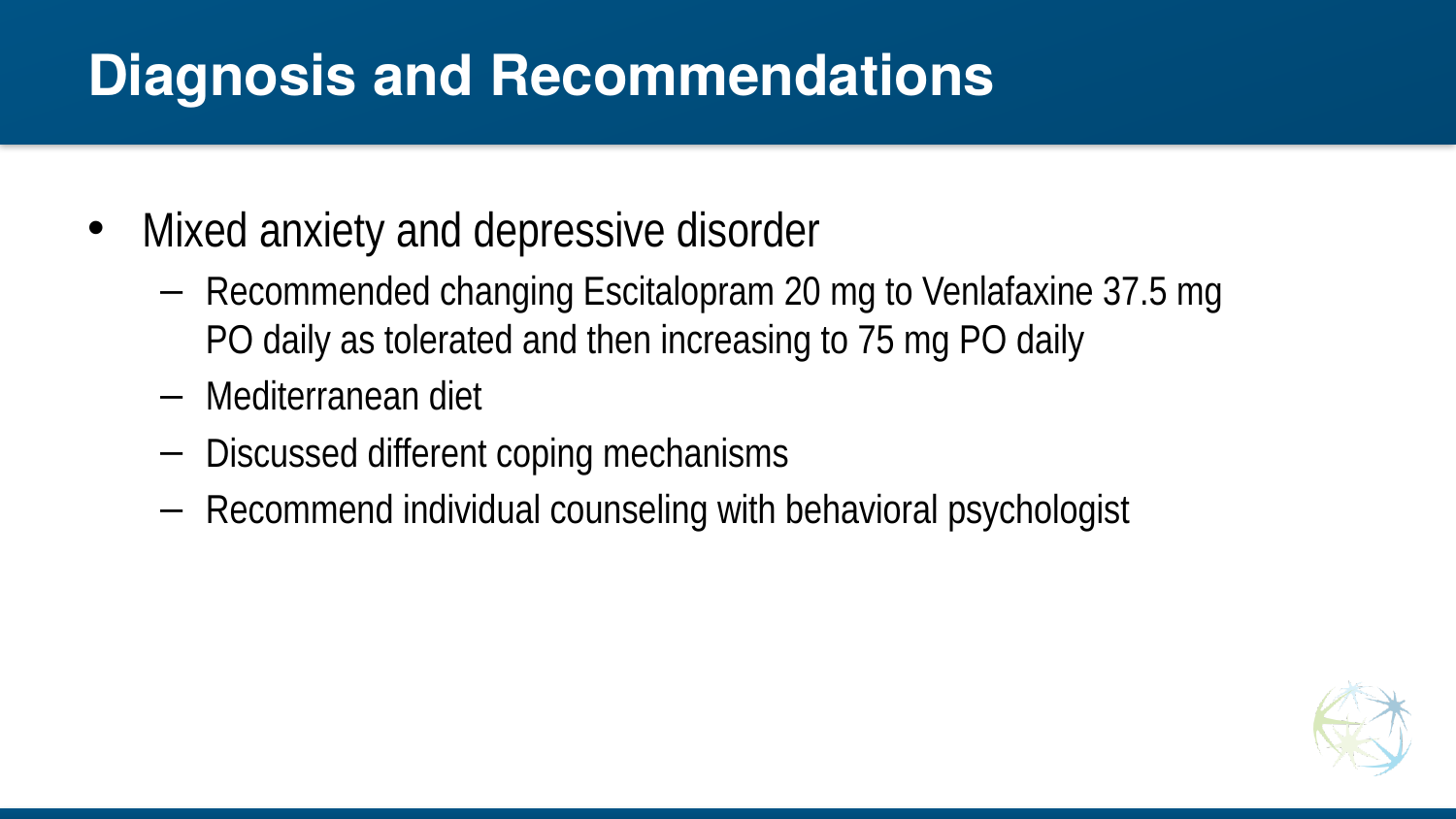

# Diagnosis and Recommendations
Mixed anxiety and depressive disorder
Recommended changing Escitalopram 20 mg to Venlafaxine 37.5 mg PO daily as tolerated and then increasing to 75 mg PO daily
Mediterranean diet
Discussed different coping mechanisms
Recommend individual counseling with behavioral psychologist